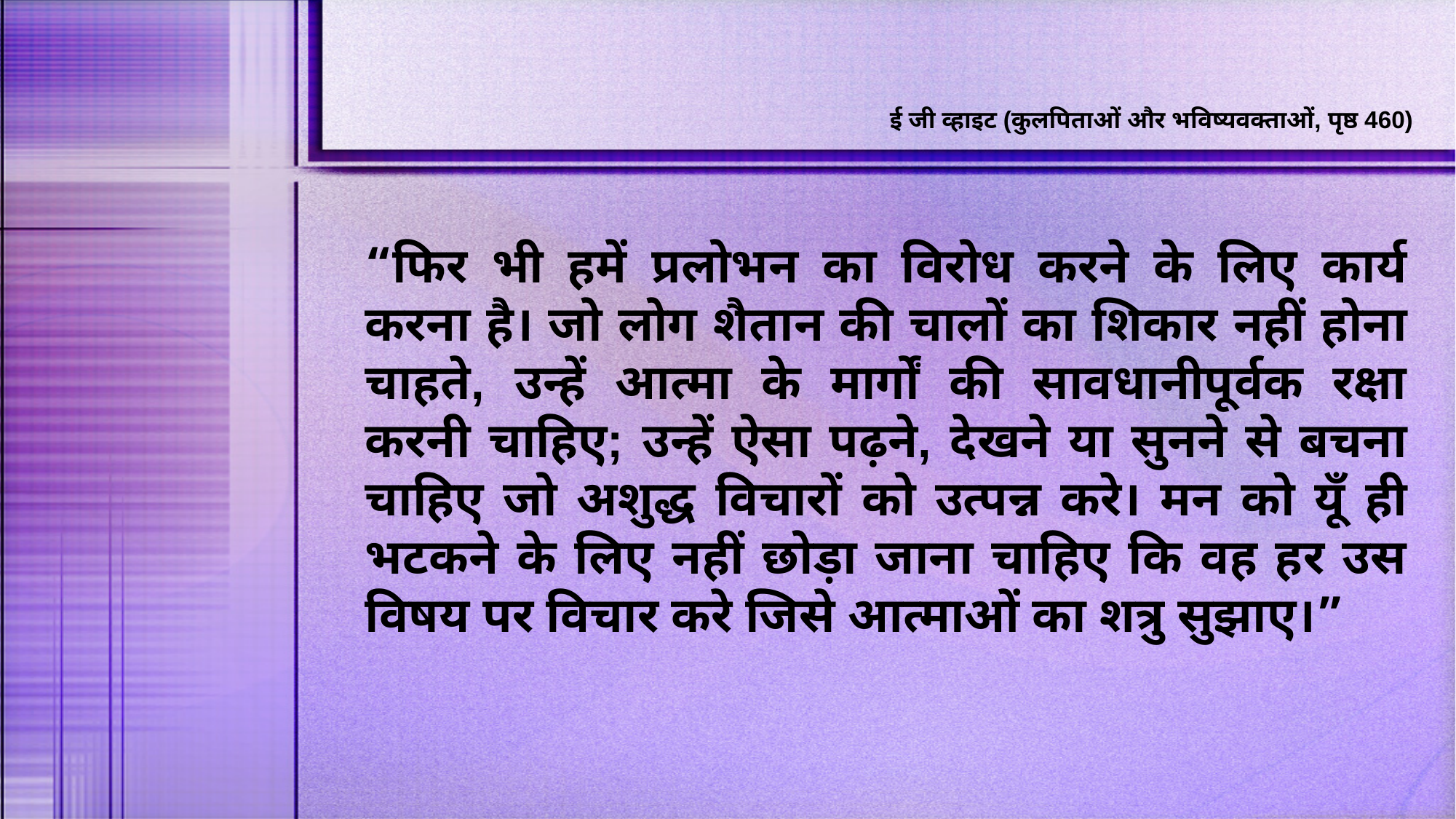

ई जी व्हाइट (कुलपिताओं और भविष्यवक्ताओं, पृष्ठ 460)
“फिर भी हमें प्रलोभन का विरोध करने के लिए कार्य करना है। जो लोग शैतान की चालों का शिकार नहीं होना चाहते, उन्हें आत्मा के मार्गों की सावधानीपूर्वक रक्षा करनी चाहिए; उन्हें ऐसा पढ़ने, देखने या सुनने से बचना चाहिए जो अशुद्ध विचारों को उत्पन्न करे। मन को यूँ ही भटकने के लिए नहीं छोड़ा जाना चाहिए कि वह हर उस विषय पर विचार करे जिसे आत्माओं का शत्रु सुझाए।”